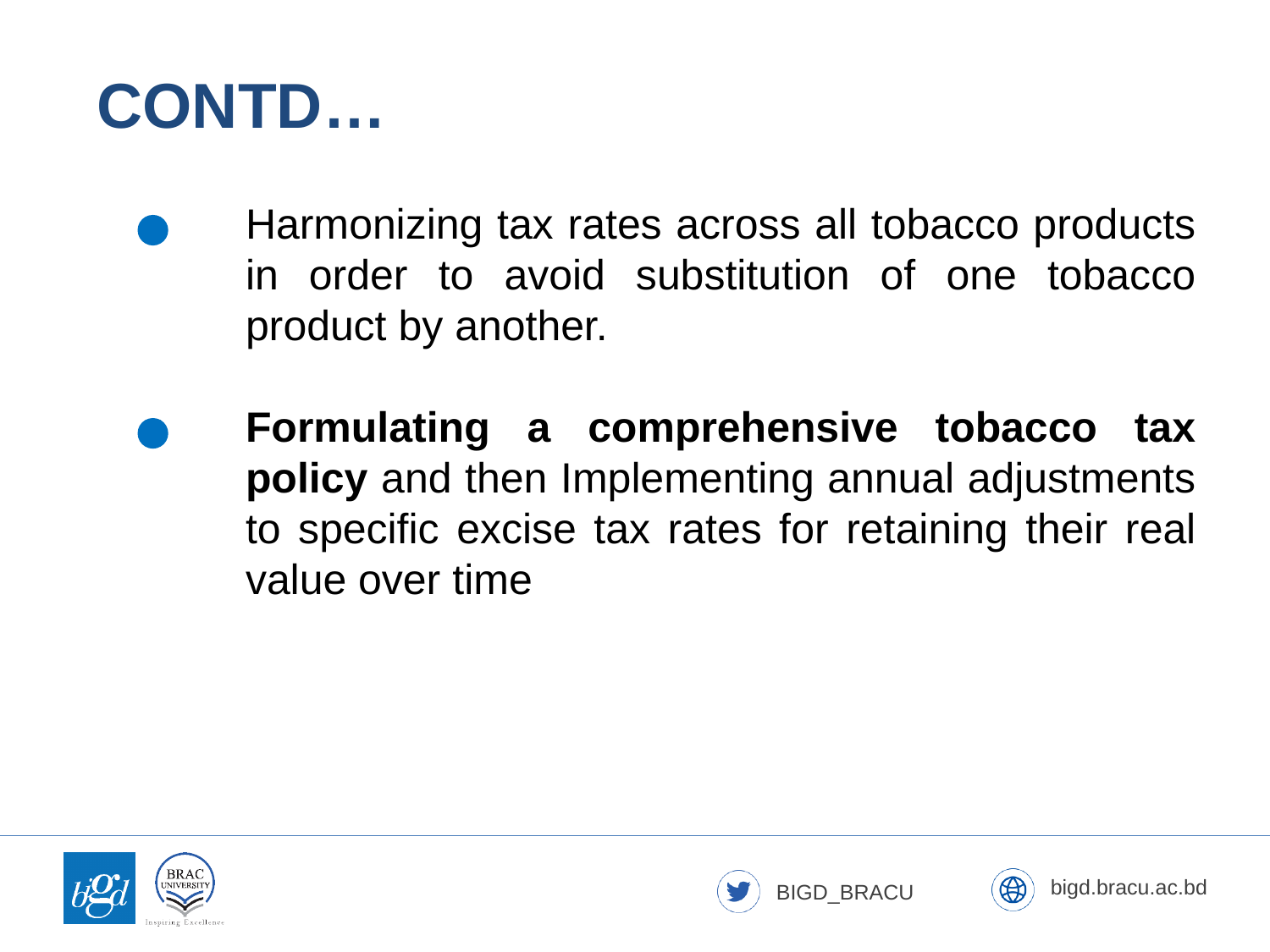

CONTD…
Harmonizing tax rates across all tobacco products in order to avoid substitution of one tobacco product by another.

Formulating a comprehensive tobacco tax policy and then Implementing annual adjustments to specific excise tax rates for retaining their real value over time